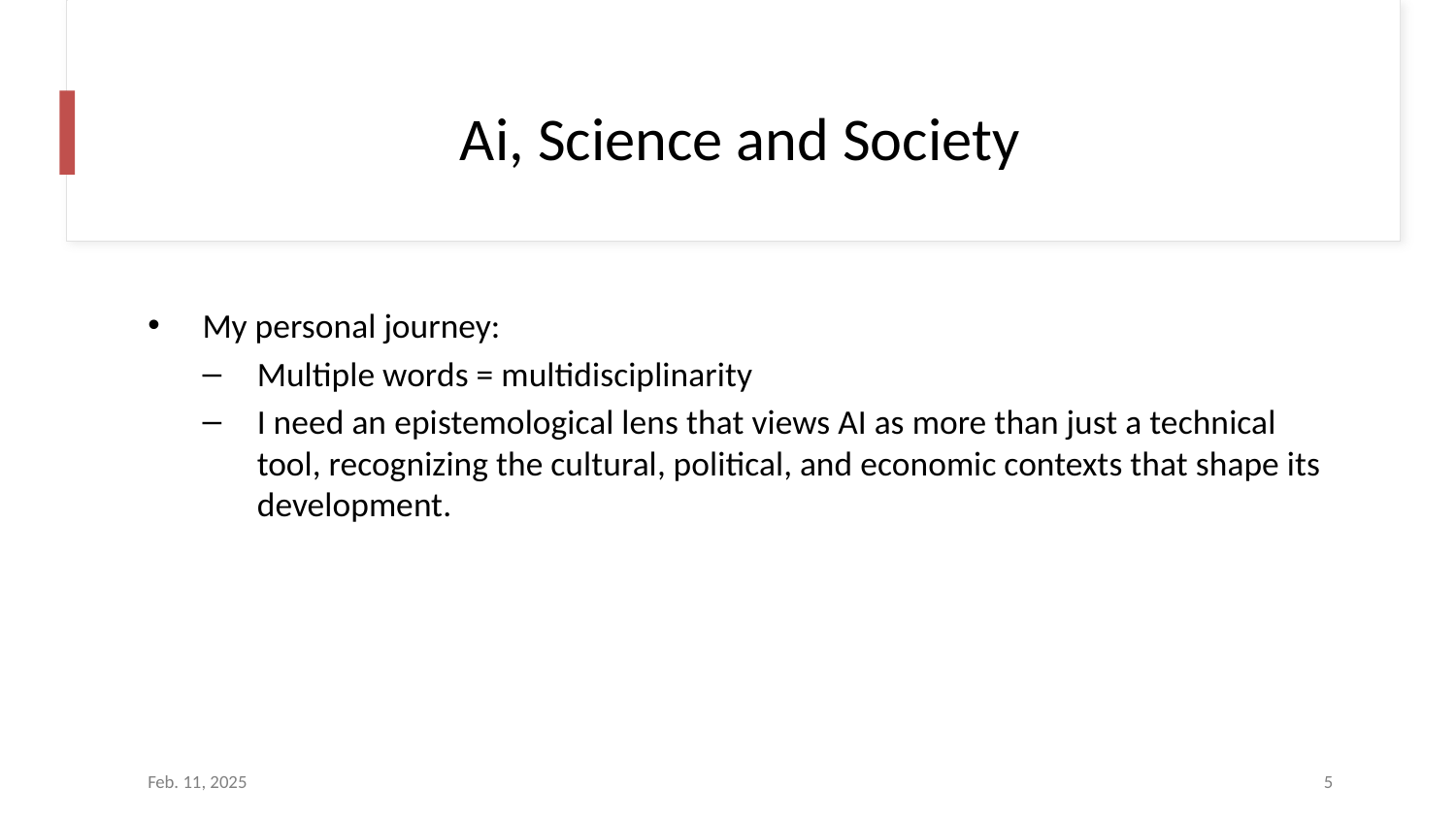

# Ai, Science and Society

My personal journey:
Multiple words = multidisciplinarity
I need an epistemological lens that views AI as more than just a technical tool, recognizing the cultural, political, and economic contexts that shape its development.
Feb. 11, 2025
5